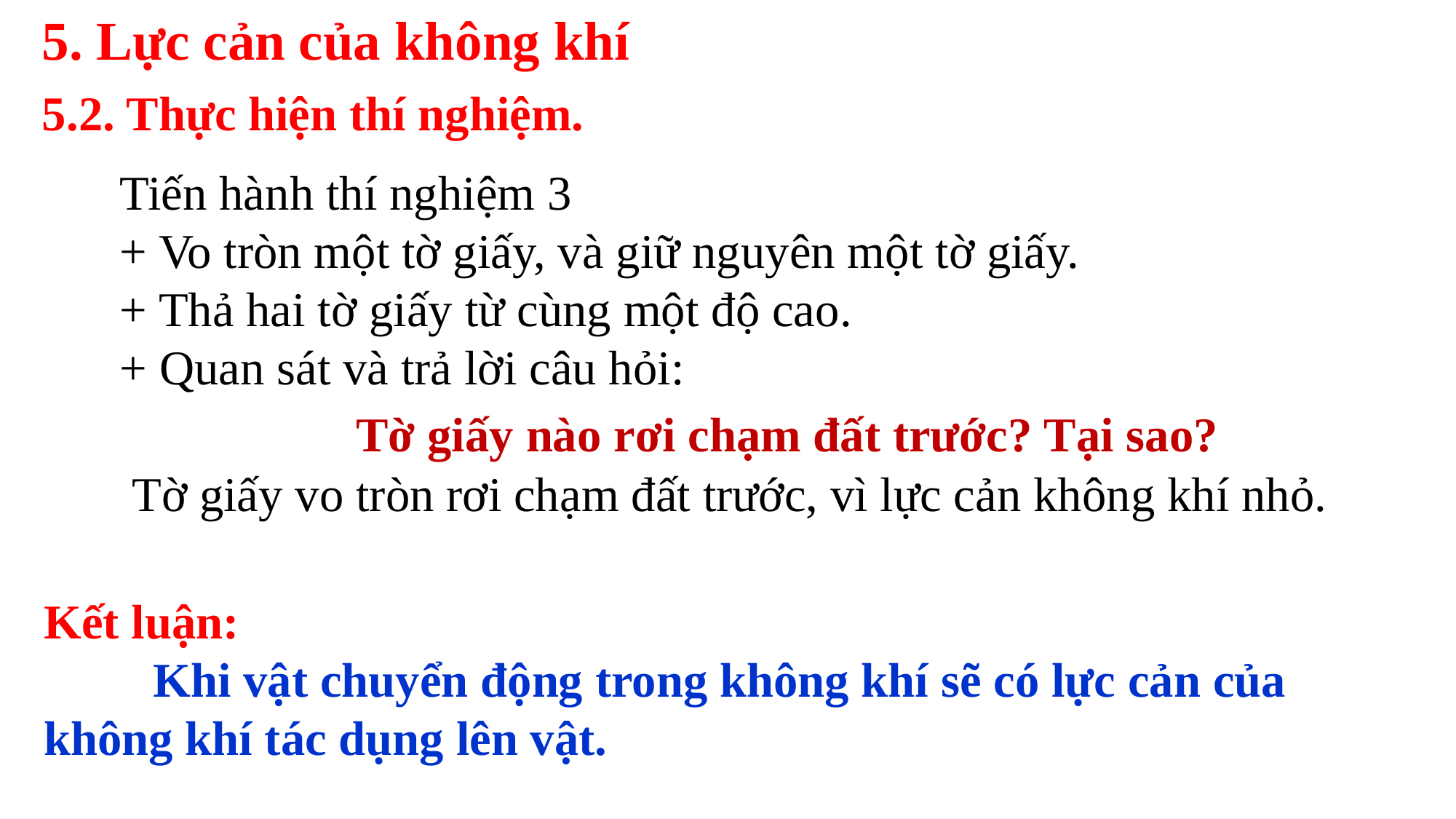

5. Lực cản của không khí
5.2. Thực hiện thí nghiệm.
Tiến hành thí nghiệm 3
+ Vo tròn một tờ giấy, và giữ nguyên một tờ giấy.
+ Thả hai tờ giấy từ cùng một độ cao.
+ Quan sát và trả lời câu hỏi:
   Tờ giấy nào rơi chạm đất trước? Tại sao?
Tờ giấy vo tròn rơi chạm đất trước, vì lực cản không khí nhỏ.
Kết luận:
	Khi vật chuyển động trong không khí sẽ có lực cản của không khí tác dụng lên vật.